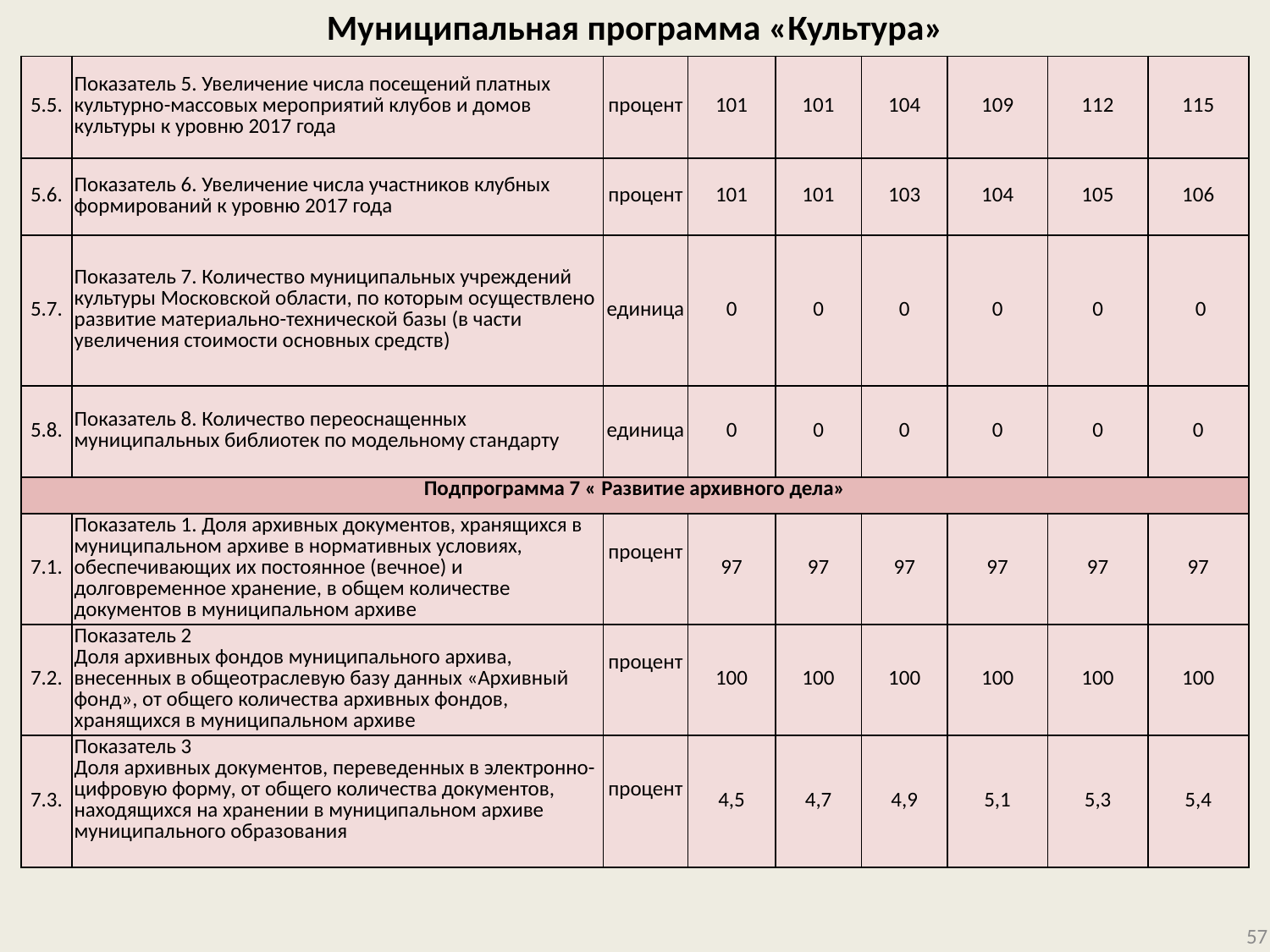

# Муниципальная программа «Культура»
| 5.5. | Показатель 5. Увеличение числа посещений платных культурно-массовых мероприятий клубов и домов культуры к уровню 2017 года | процент | 101 | 101 | 104 | 109 | 112 | 115 |
| --- | --- | --- | --- | --- | --- | --- | --- | --- |
| 5.6. | Показатель 6. Увеличение числа участников клубных формирований к уровню 2017 года | процент | 101 | 101 | 103 | 104 | 105 | 106 |
| 5.7. | Показатель 7. Количество муниципальных учреждений культуры Московской области, по которым осуществлено развитие материально-технической базы (в части увеличения стоимости основных средств) | единица | 0 | 0 | 0 | 0 | 0 | 0 |
| 5.8. | Показатель 8. Количество переоснащенных муниципальных библиотек по модельному стандарту | единица | 0 | 0 | 0 | 0 | 0 | 0 |
| Подпрограмма 7 « Развитие архивного дела» |  |  |  |  |  |  |  |  |
| 7.1. | Показатель 1. Доля архивных документов, хранящихся в муниципальном архиве в нормативных условиях, обеспечивающих их постоянное (вечное) и долговременное хранение, в общем количестве документов в муниципальном архиве | процент | 97 | 97 | 97 | 97 | 97 | 97 |
| 7.2. | Показатель 2 Доля архивных фондов муниципального архива, внесенных в общеотраслевую базу данных «Архивный фонд», от общего количества архивных фондов, хранящихся в муниципальном архиве | процент | 100 | 100 | 100 | 100 | 100 | 100 |
| 7.3. | Показатель 3 Доля архивных документов, переведенных в электронно-цифровую форму, от общего количества документов, находящихся на хранении в муниципальном архиве муниципального образования | процент | 4,5 | 4,7 | 4,9 | 5,1 | 5,3 | 5,4 |
57